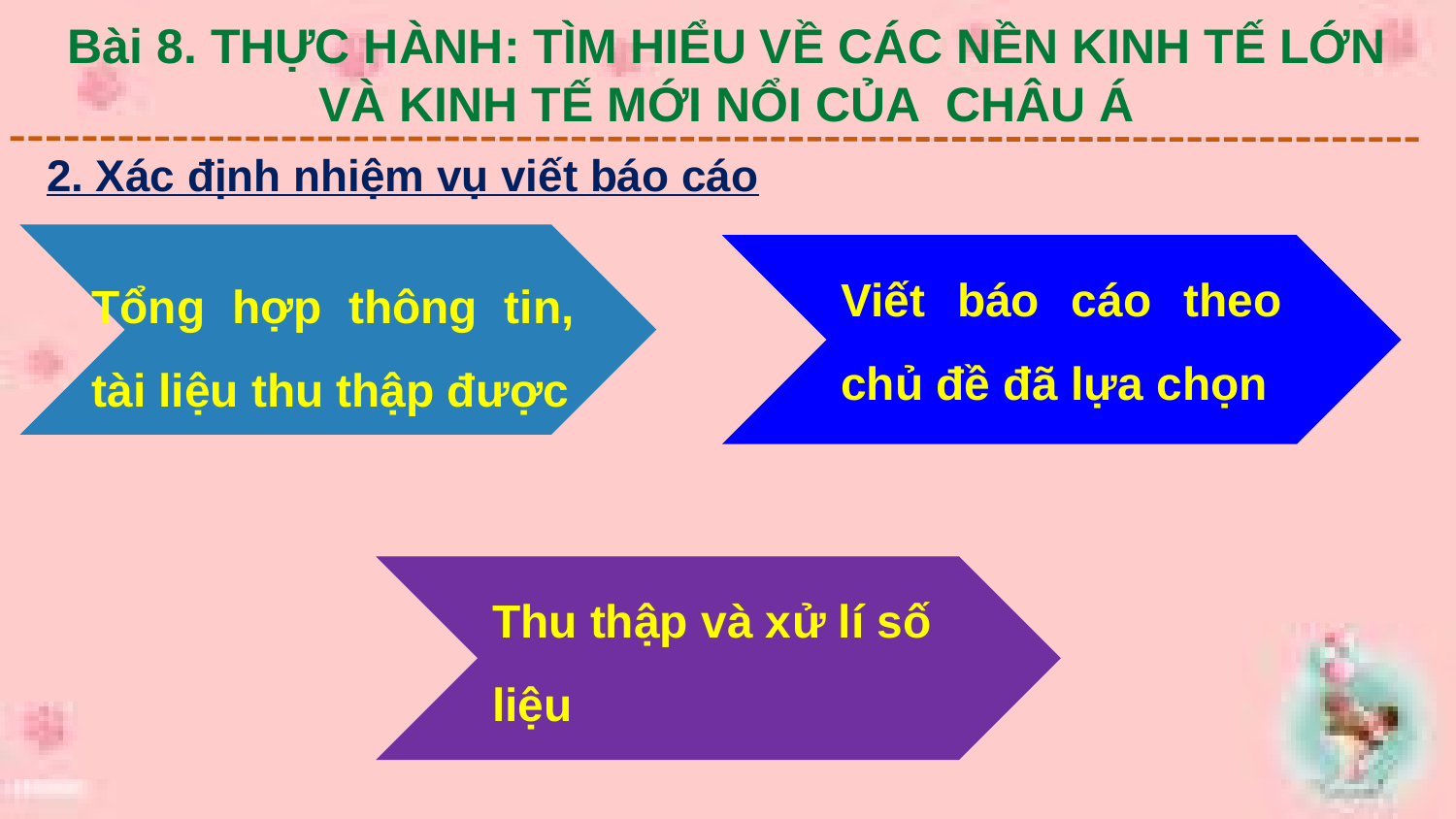

Bài 8. THỰC HÀNH: TÌM HIỂU VỀ CÁC NỀN KINH TẾ LỚN VÀ KINH TẾ MỚI NỔI CỦA  CHÂU Á
2. Xác định nhiệm vụ viết báo cáo

Tổng hợp thông tin, tài liệu thu thập được
Viết báo cáo theo chủ đề đã lựa chọn
Thu thập và xử lí số liệu